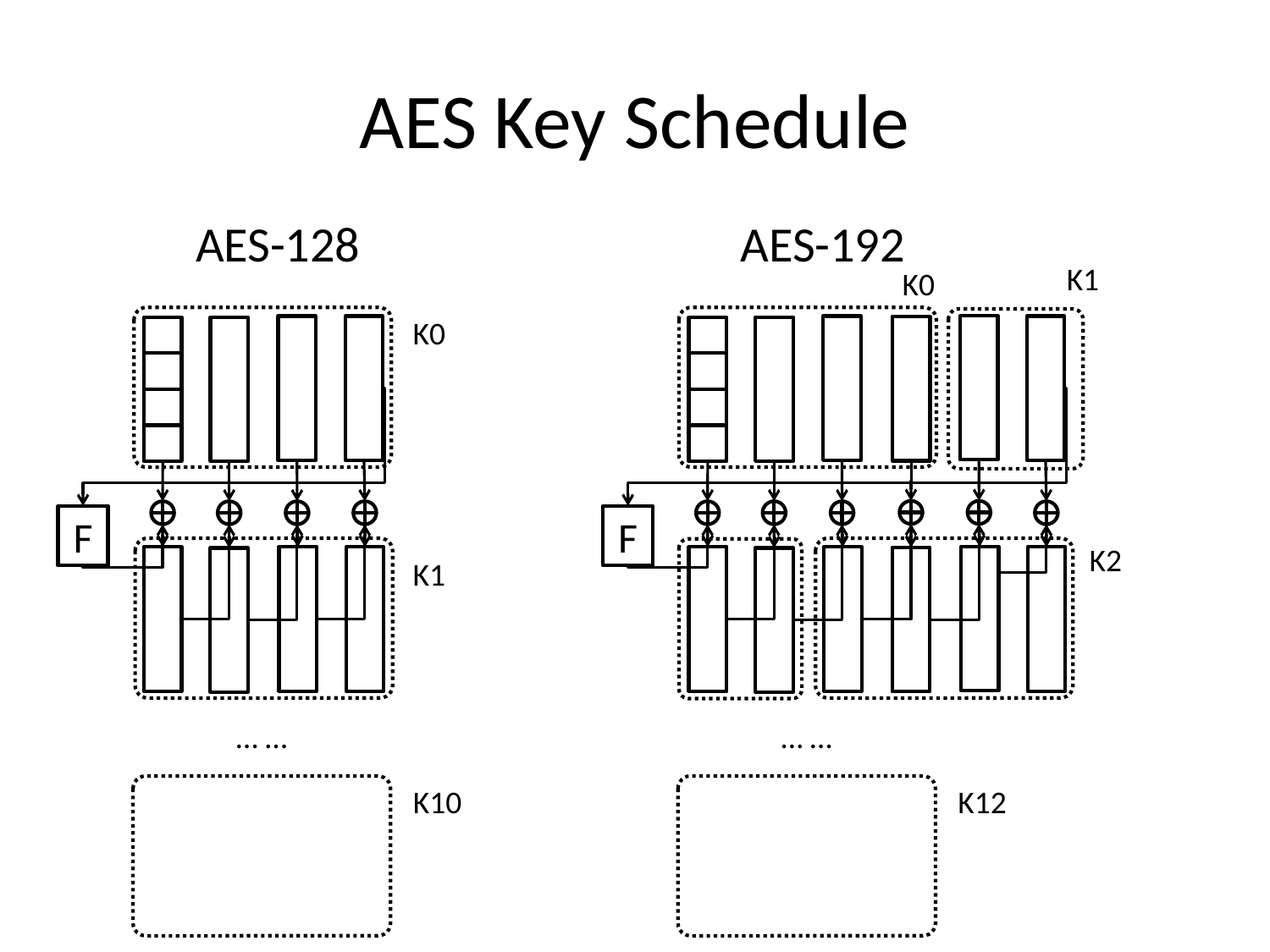

# AES Key Schedule
AES-128
AES-192
K1
K0
K0

F
F
K2

K1

… …
… …
K10
K12